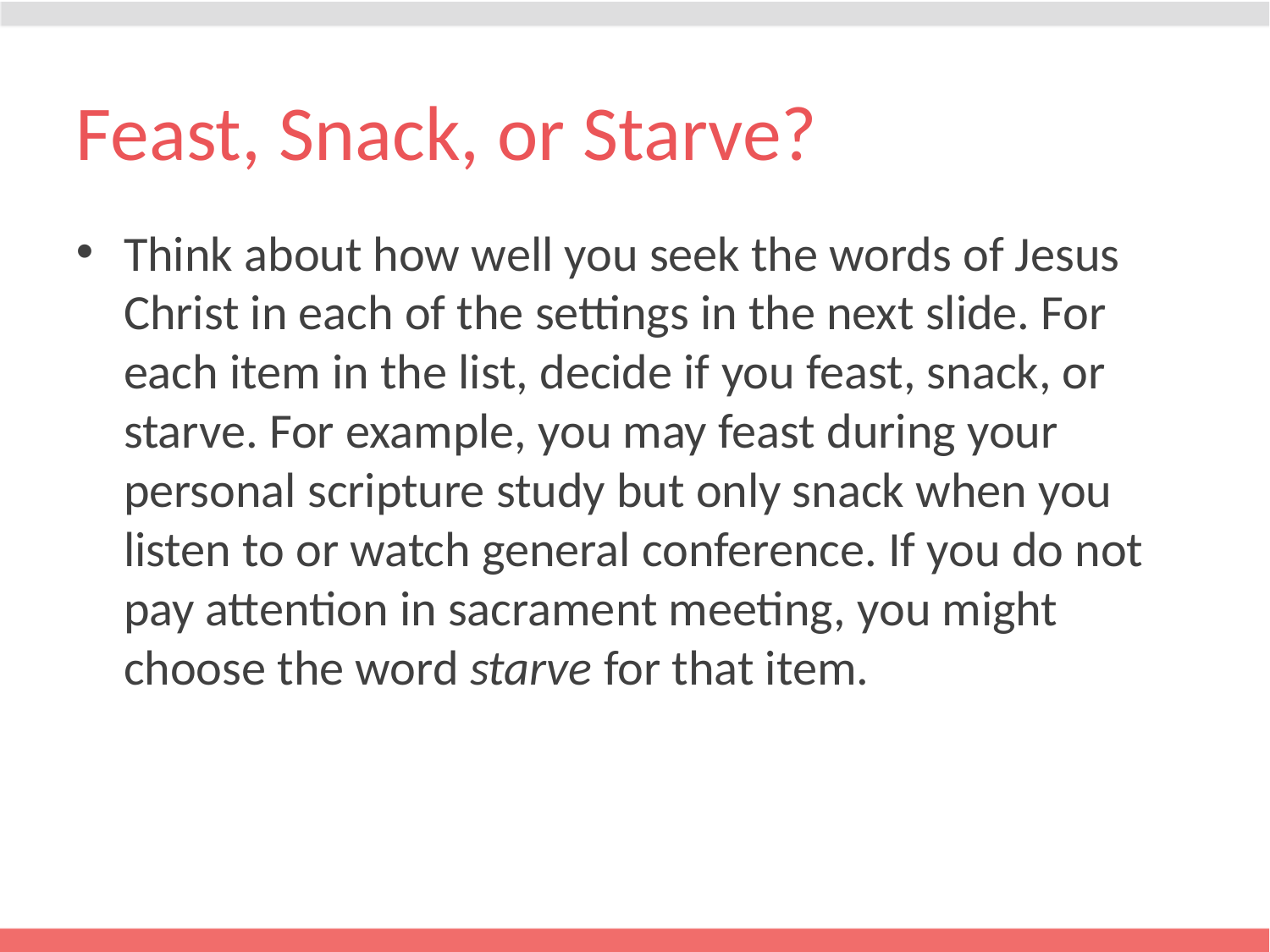

# Feast, Snack, or Starve?
Think about how well you seek the words of Jesus Christ in each of the settings in the next slide. For each item in the list, decide if you feast, snack, or starve. For example, you may feast during your personal scripture study but only snack when you listen to or watch general conference. If you do not pay attention in sacrament meeting, you might choose the word starve for that item.